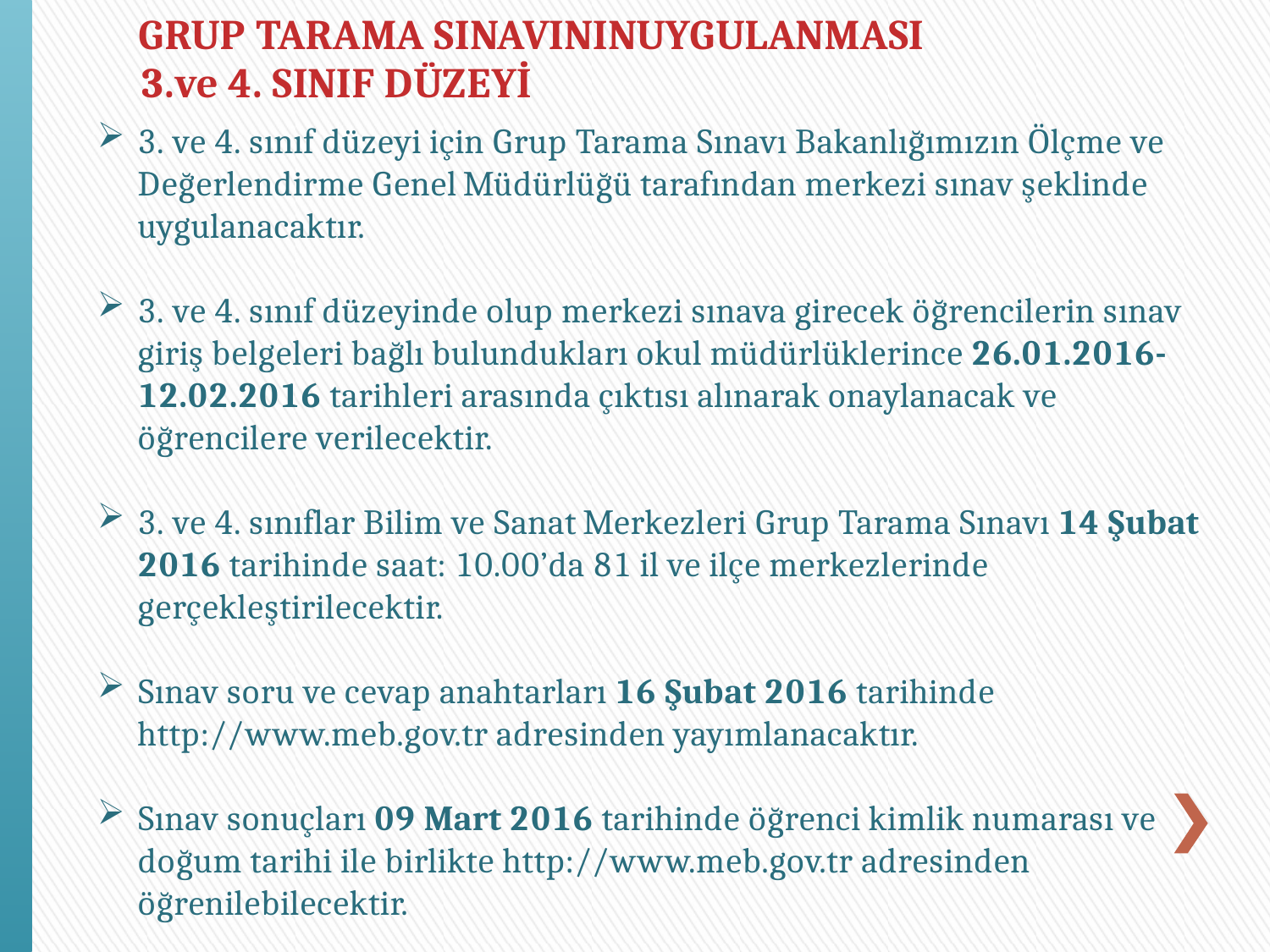

GRUP TARAMA SINAVININUYGULANMASI
3.ve 4. SINIF DÜZEYİ
3. ve 4. sınıf düzeyi için Grup Tarama Sınavı Bakanlığımızın Ölçme ve Değerlendirme Genel Müdürlüğü tarafından merkezi sınav şeklinde uygulanacaktır.

3. ve 4. sınıf düzeyinde olup merkezi sınava girecek öğrencilerin sınav giriş belgeleri bağlı bulundukları okul müdürlüklerince 26.01.2016-12.02.2016 tarihleri arasında çıktısı alınarak onaylanacak ve öğrencilere verilecektir.

3. ve 4. sınıflar Bilim ve Sanat Merkezleri Grup Tarama Sınavı 14 Şubat 2016 tarihinde saat: 10.00’da 81 il ve ilçe merkezlerinde gerçekleştirilecektir.

Sınav soru ve cevap anahtarları 16 Şubat 2016 tarihinde http://www.meb.gov.tr adresinden yayımlanacaktır.

Sınav sonuçları 09 Mart 2016 tarihinde öğrenci kimlik numarası ve doğum tarihi ile birlikte http://www.meb.gov.tr adresinden öğrenilebilecektir.